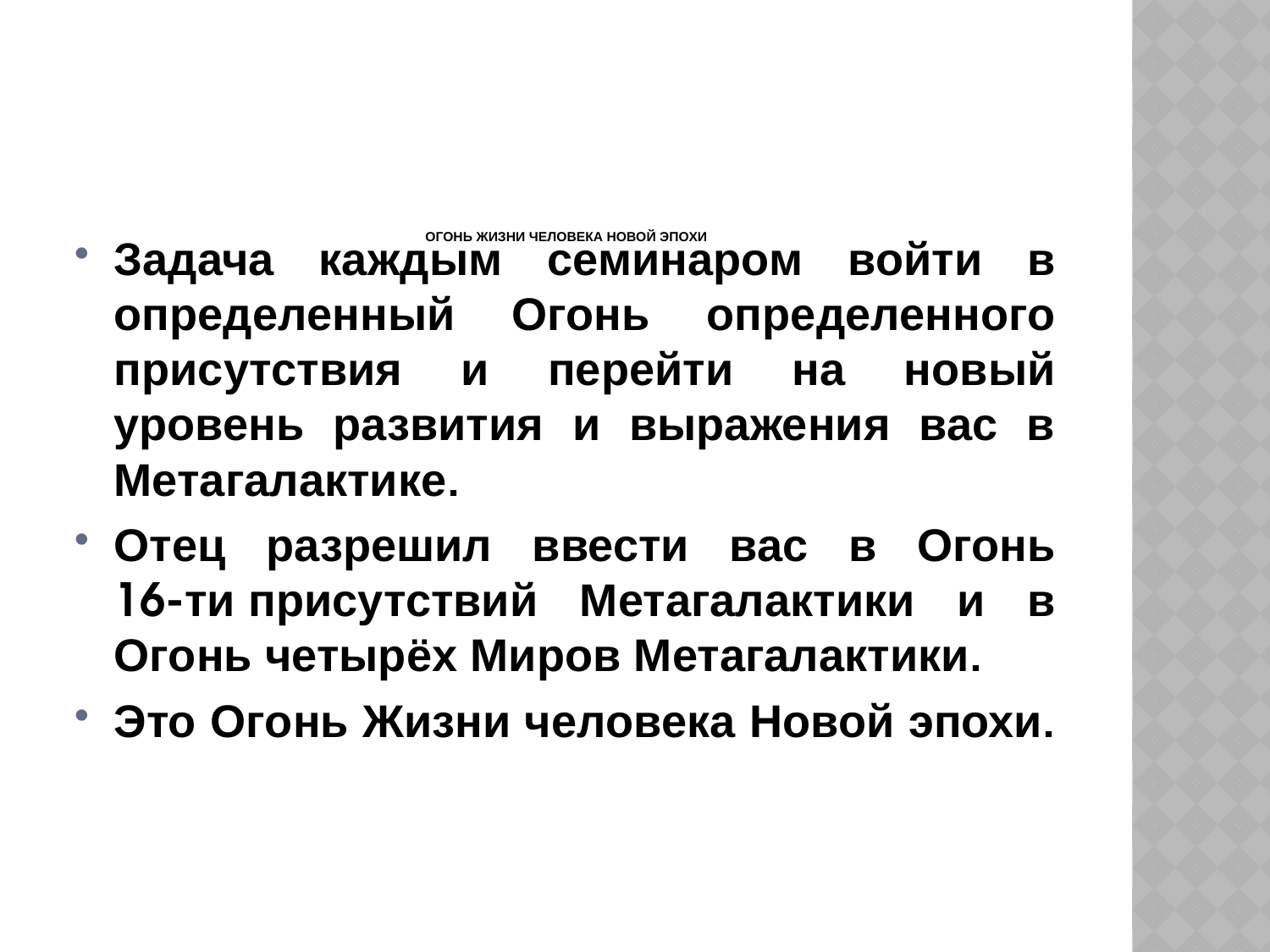

# Огонь жизни человека Новой эпохи
Задача каждым семинаром войти в определенный Огонь определенного присутствия и перейти на новый уровень развития и выражения вас в Метагалактике.
Отец разрешил ввести вас в Огонь 16‑ти присутствий Метагалактики и в Огонь четырёх Миров Метагалактики.
Это Огонь Жизни человека Новой эпохи.